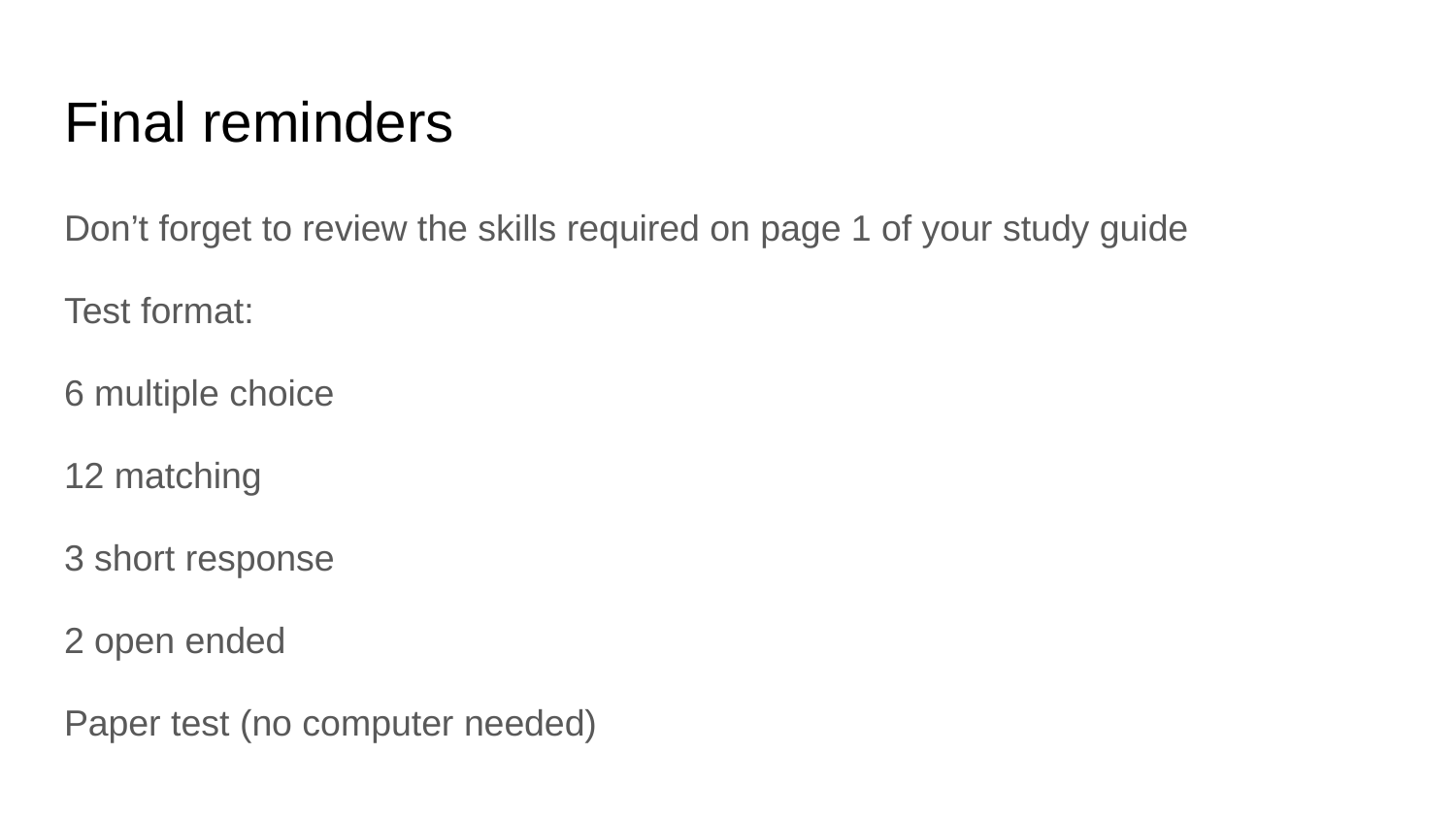

# Final reminders
Don’t forget to review the skills required on page 1 of your study guide
Test format:
6 multiple choice
12 matching
3 short response
2 open ended
Paper test (no computer needed)